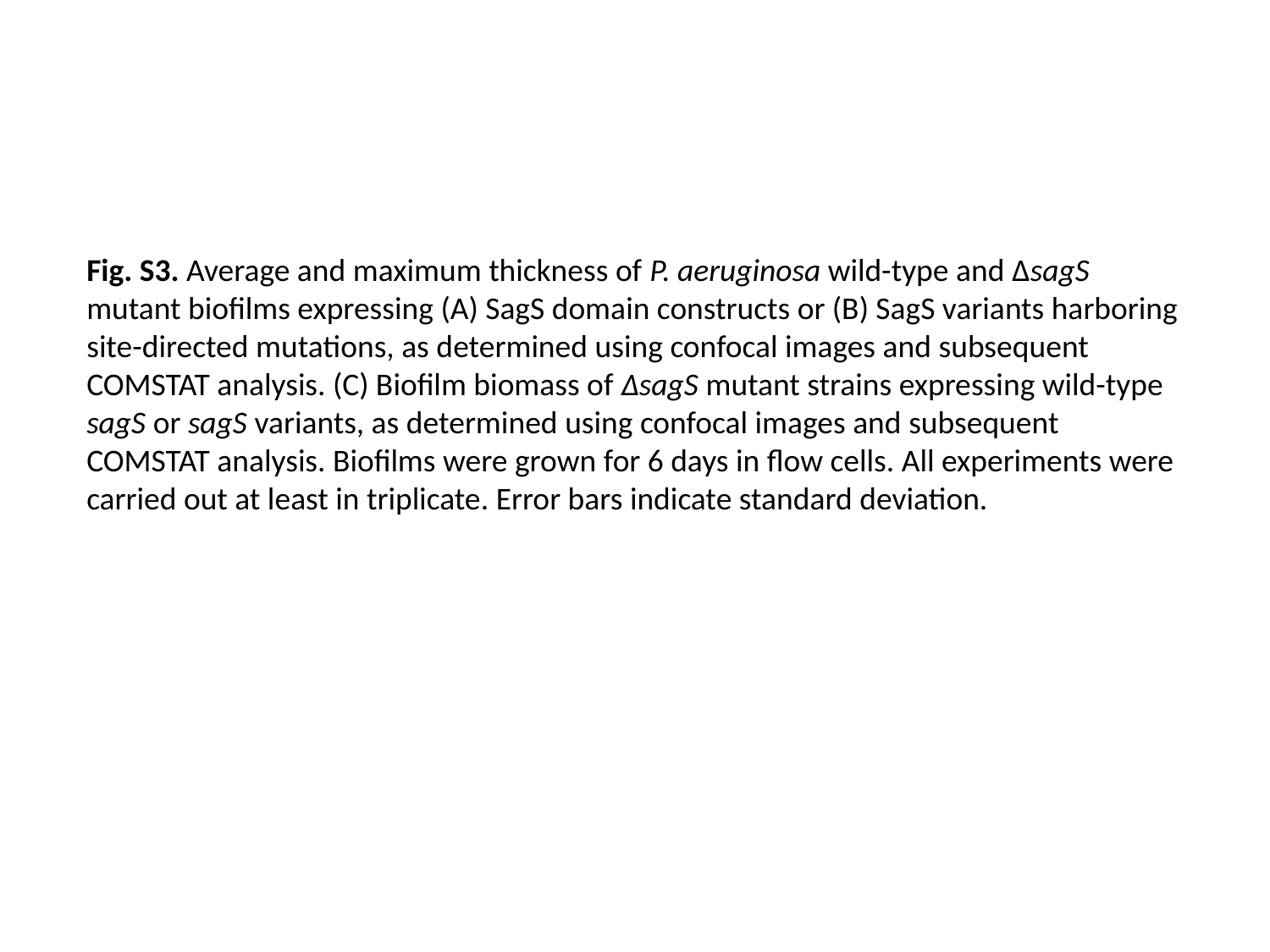

Fig. S3. Average and maximum thickness of P. aeruginosa wild-type and ΔsagS mutant biofilms expressing (A) SagS domain constructs or (B) SagS variants harboring site-directed mutations, as determined using confocal images and subsequent COMSTAT analysis. (C) Biofilm biomass of ΔsagS mutant strains expressing wild-type sagS or sagS variants, as determined using confocal images and subsequent COMSTAT analysis. Biofilms were grown for 6 days in flow cells. All experiments were carried out at least in triplicate. Error bars indicate standard deviation.